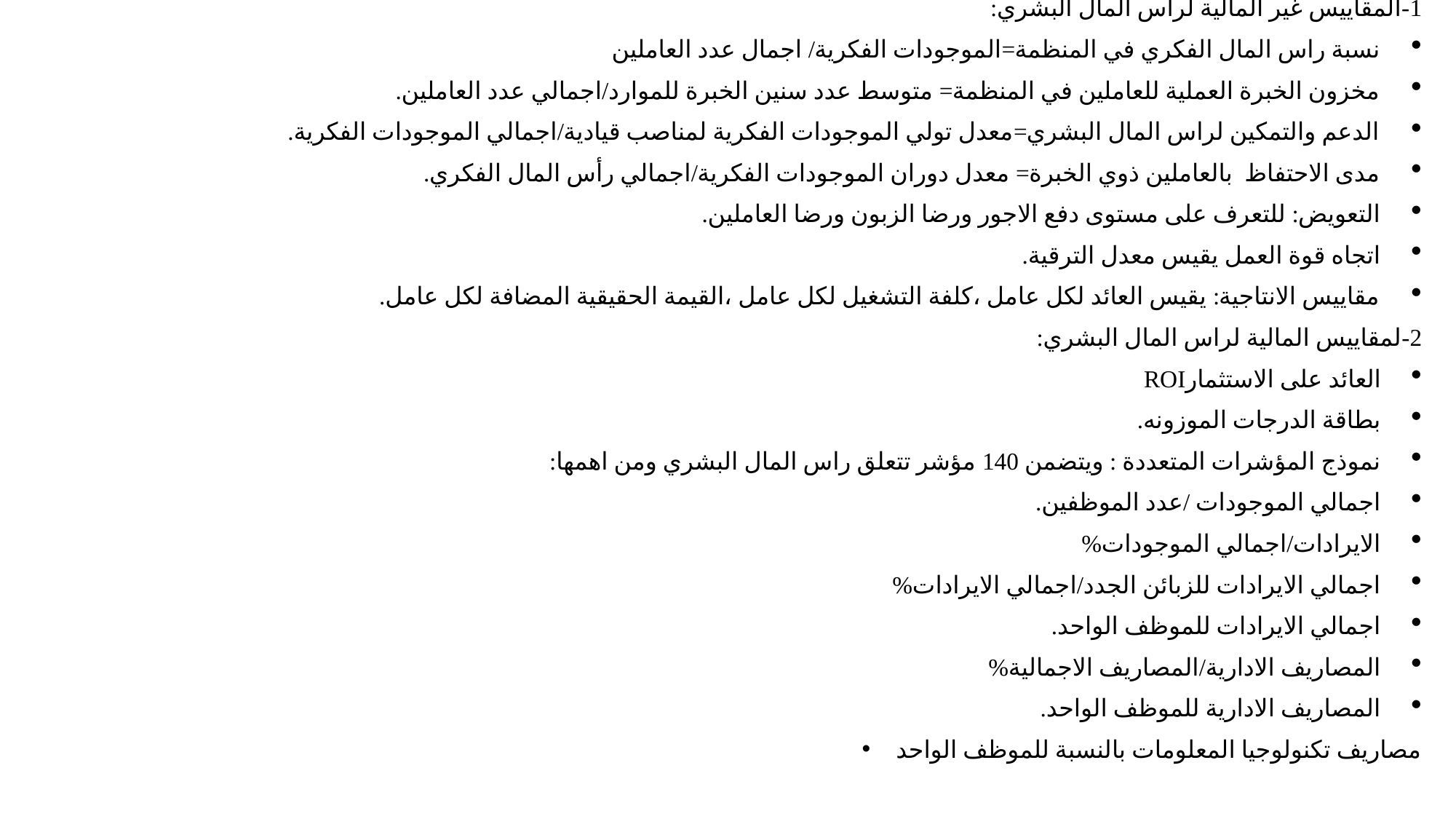

1-المقاييس غير المالية لراس المال البشري:
نسبة راس المال الفكري في المنظمة=الموجودات الفكرية/ اجمال عدد العاملين
مخزون الخبرة العملية للعاملين في المنظمة= متوسط عدد سنين الخبرة للموارد/اجمالي عدد العاملين.
الدعم والتمكين لراس المال البشري=معدل تولي الموجودات الفكرية لمناصب قيادية/اجمالي الموجودات الفكرية.
مدى الاحتفاظ  بالعاملين ذوي الخبرة= معدل دوران الموجودات الفكرية/اجمالي رأس المال الفكري.
التعويض: للتعرف على مستوى دفع الاجور ورضا الزبون ورضا العاملين.
اتجاه قوة العمل يقيس معدل الترقية.
مقاييس الانتاجية: يقيس العائد لكل عامل ،كلفة التشغيل لكل عامل ،القيمة الحقيقية المضافة لكل عامل.
2-لمقاييس المالية لراس المال البشري:
العائد على الاستثمارROI
بطاقة الدرجات الموزونه.
نموذج المؤشرات المتعددة : ويتضمن 140 مؤشر تتعلق راس المال البشري ومن اهمها:
اجمالي الموجودات /عدد الموظفين.
الايرادات/اجمالي الموجودات%
اجمالي الايرادات للزبائن الجدد/اجمالي الايرادات%
اجمالي الايرادات للموظف الواحد.
المصاريف الادارية/المصاريف الاجمالية%
المصاريف الادارية للموظف الواحد.
مصاريف تكنولوجيا المعلومات بالنسبة للموظف الواحد